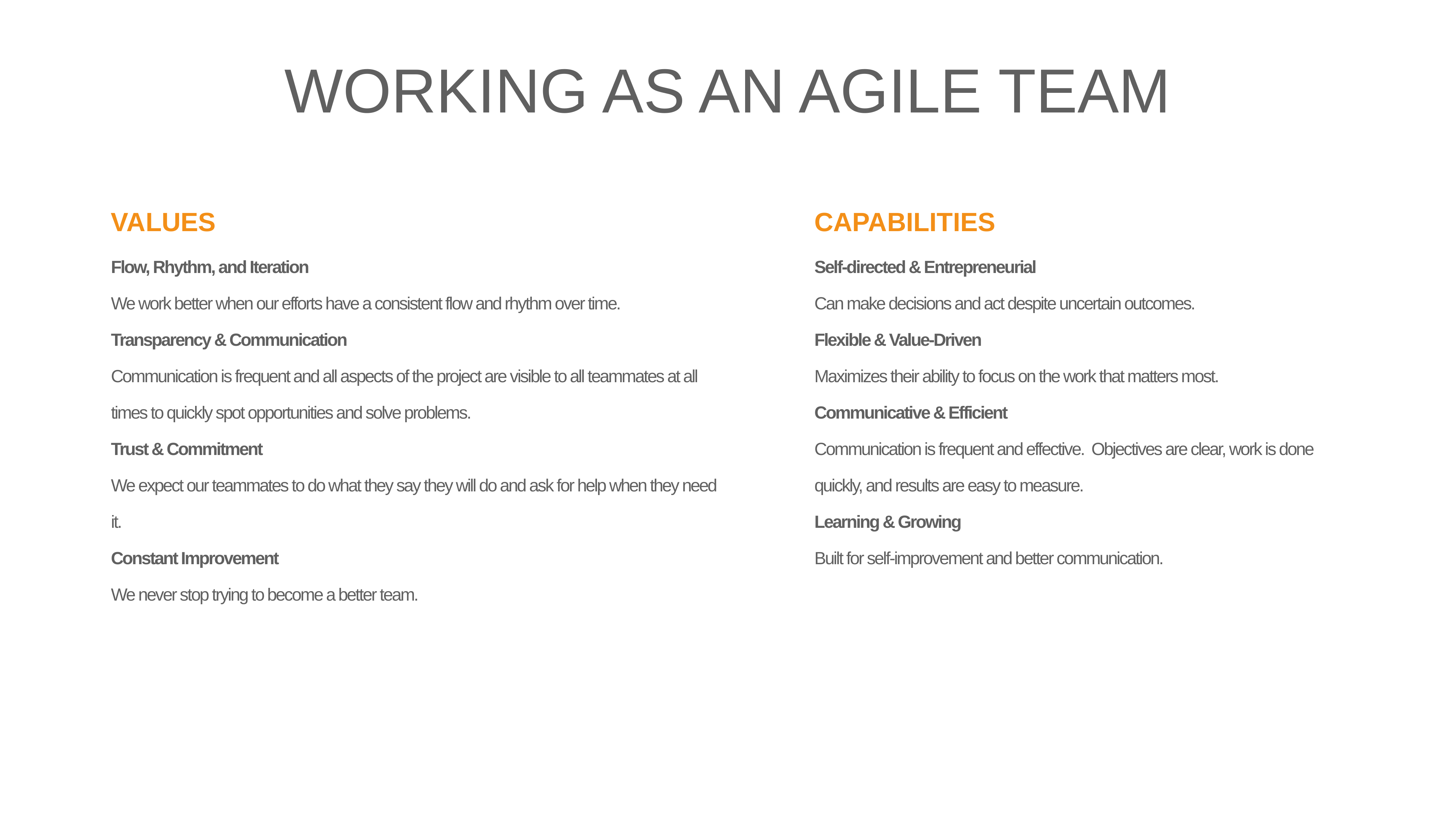

WORKING AS AN AGILE TEAM
VALUES

Flow, Rhythm, and Iteration
We work better when our efforts have a consistent flow and rhythm over time.
Transparency & Communication
Communication is frequent and all aspects of the project are visible to all teammates at all times to quickly spot opportunities and solve problems.
Trust & Commitment
We expect our teammates to do what they say they will do and ask for help when they need it.
Constant Improvement
We never stop trying to become a better team.
CAPABILITIES

Self-directed & Entrepreneurial
Can make decisions and act despite uncertain outcomes.
Flexible & Value-Driven
Maximizes their ability to focus on the work that matters most.
Communicative & Efficient
Communication is frequent and effective.  Objectives are clear, work is done quickly, and results are easy to measure.
Learning & Growing
Built for self-improvement and better communication.